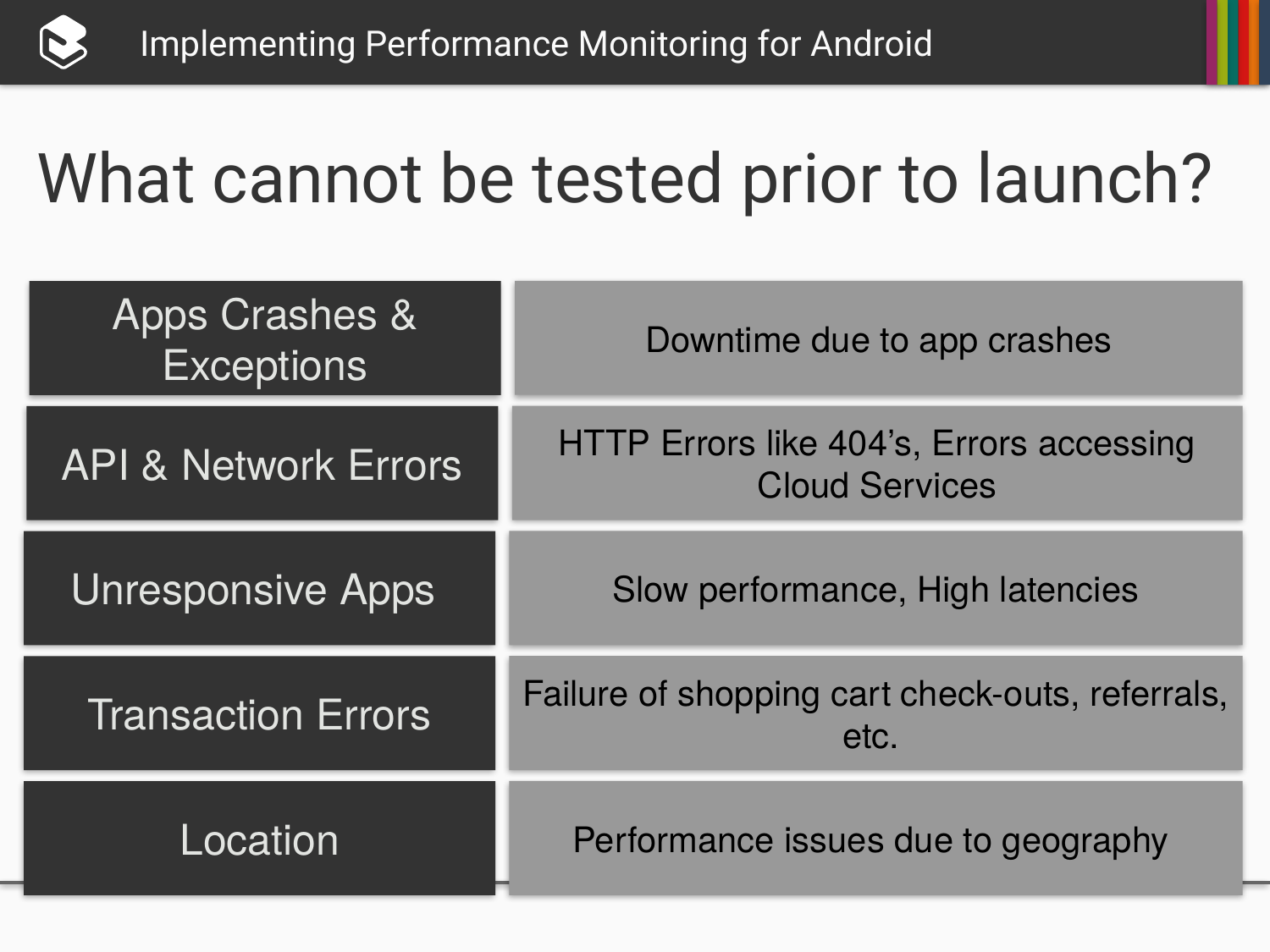

# Implementing Performance Monitoring for Android
What cannot be tested prior to launch?
Downtime due to app crashes
Apps Crashes & Exceptions
HTTP Errors like 404’s, Errors accessing Cloud Services
API & Network Errors
Slow performance, High latencies
Unresponsive Apps
Failure of shopping cart check-outs, referrals, etc.
Transaction Errors
Performance issues due to geography
Location